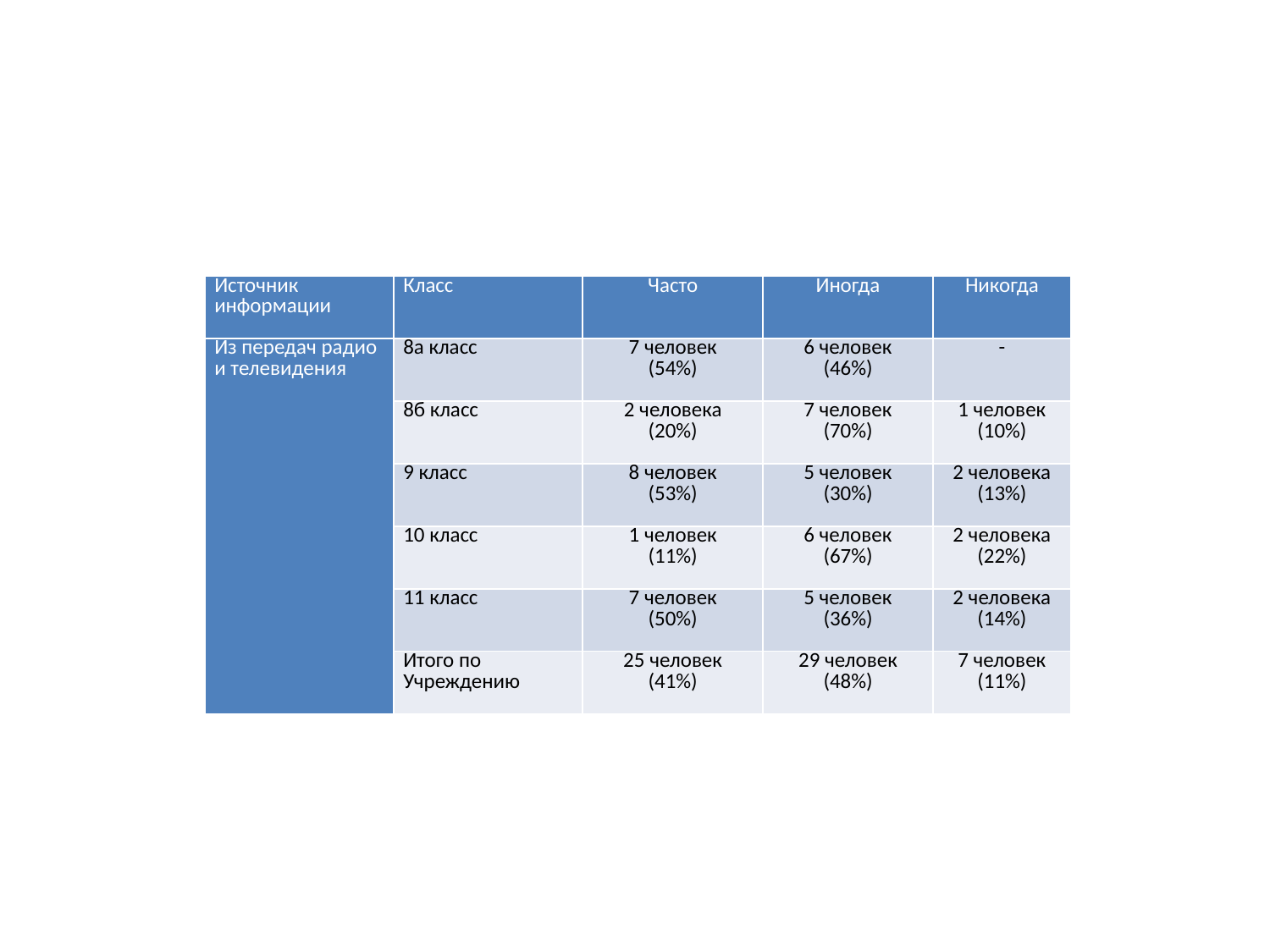

#
| Источник информации | Класс | Часто | Иногда | Никогда |
| --- | --- | --- | --- | --- |
| Из передач радио и телевидения | 8а класс | 7 человек (54%) | 6 человек (46%) | - |
|  | 8б класс | 2 человека (20%) | 7 человек (70%) | 1 человек (10%) |
|  | 9 класс | 8 человек (53%) | 5 человек (30%) | 2 человека (13%) |
|  | 10 класс | 1 человек (11%) | 6 человек (67%) | 2 человека (22%) |
|  | 11 класс | 7 человек (50%) | 5 человек (36%) | 2 человека (14%) |
|  | Итого по Учреждению | 25 человек (41%) | 29 человек (48%) | 7 человек (11%) |